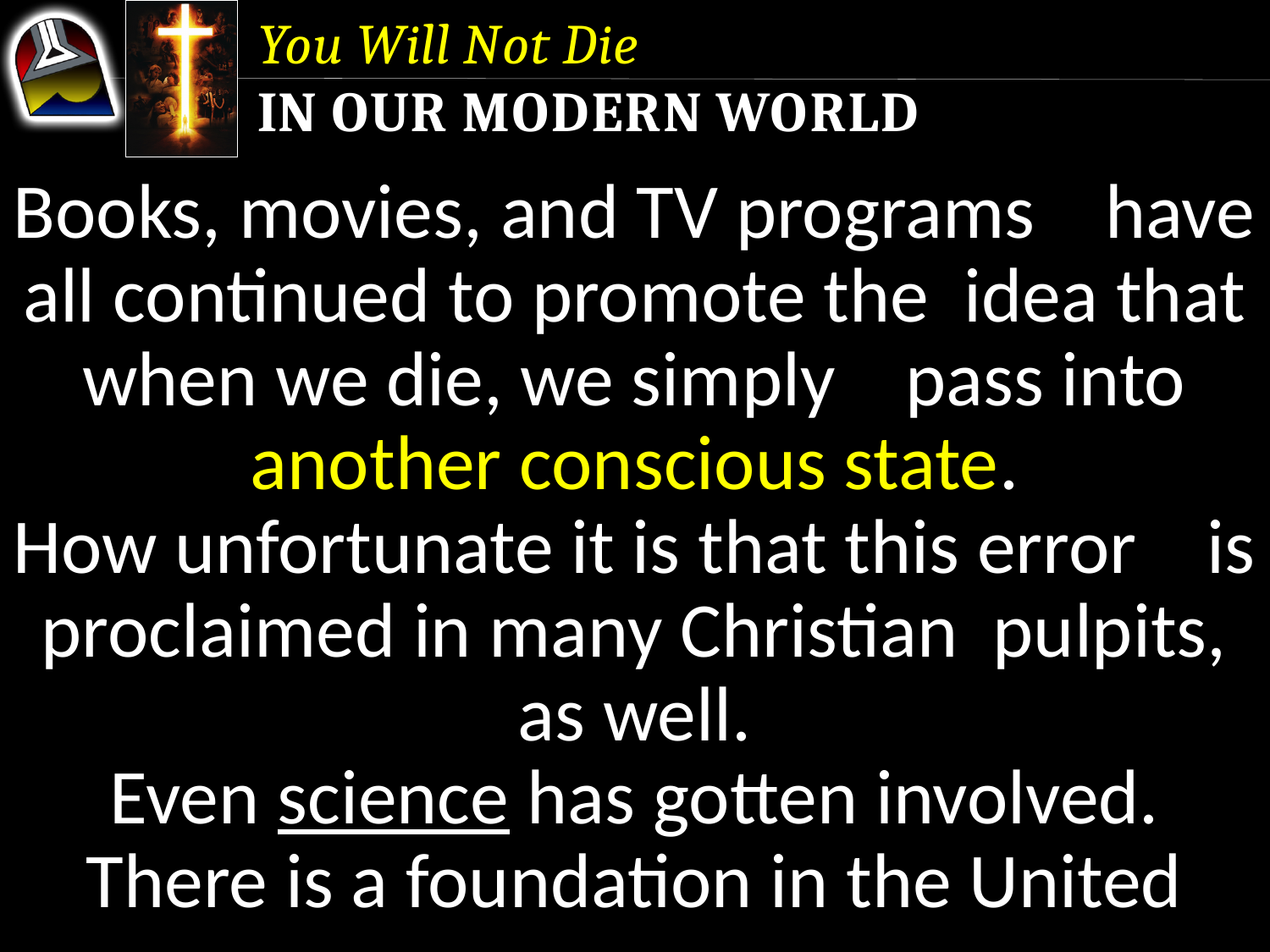

You Will Not Die
In Our Modern World
Books, movies, and TV programs    have all continued to promote the  idea that when we die, we simply    pass into another conscious state.
How unfortunate it is that this error    is proclaimed in many Christian  pulpits, as well.
Even science has gotten involved. There is a foundation in the United